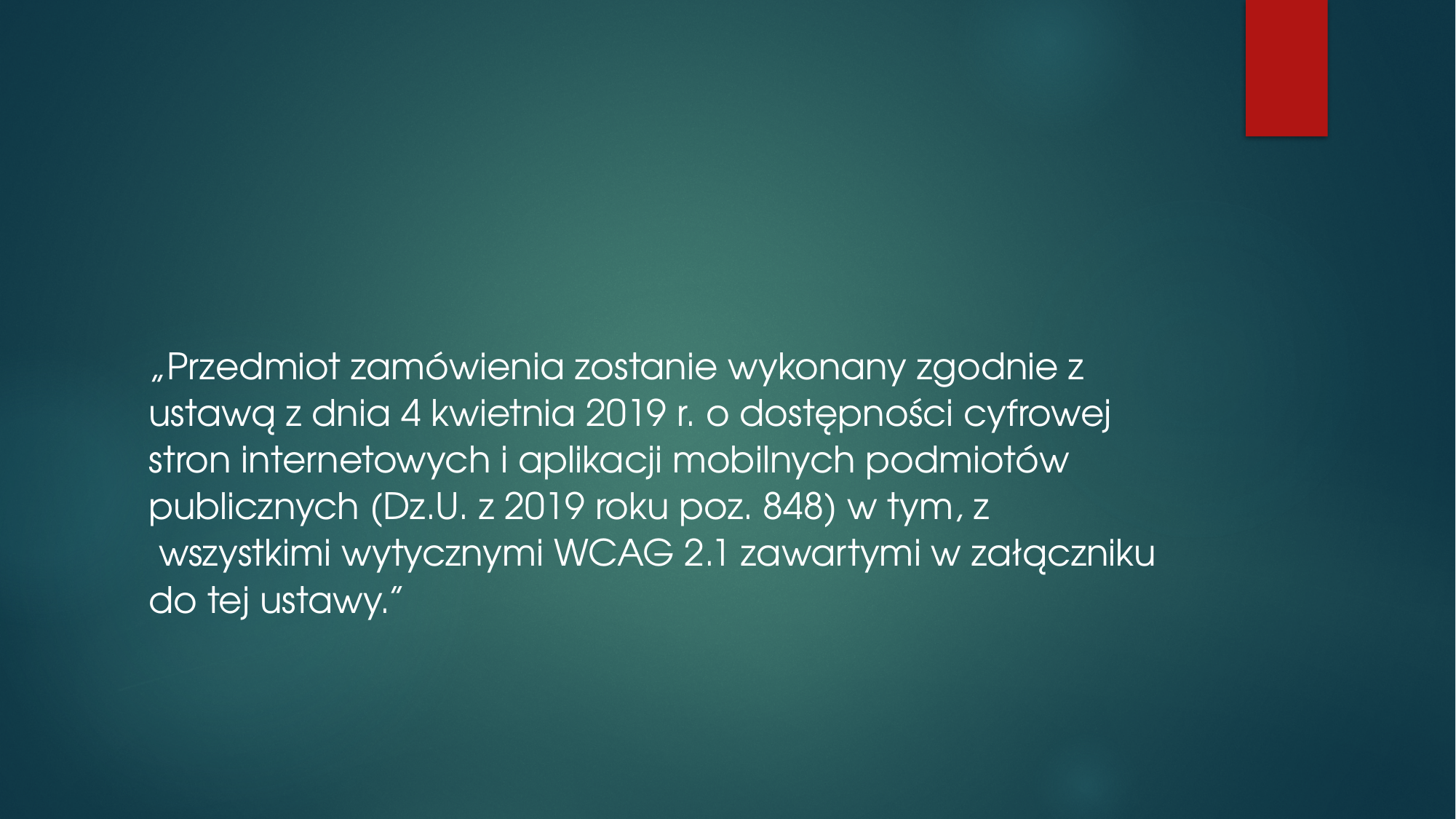

# „Przedmiot zamówienia zostanie wykonany zgodnie z ustawą z dnia 4 kwietnia 2019 r. o dostępności cyfrowej stron internetowych i aplikacji mobilnych podmiotów publicznych (Dz.U. z 2019 roku poz. 848) w tym, z  wszystkimi wytycznymi WCAG 2.1 zawartymi w załączniku do tej ustawy.”